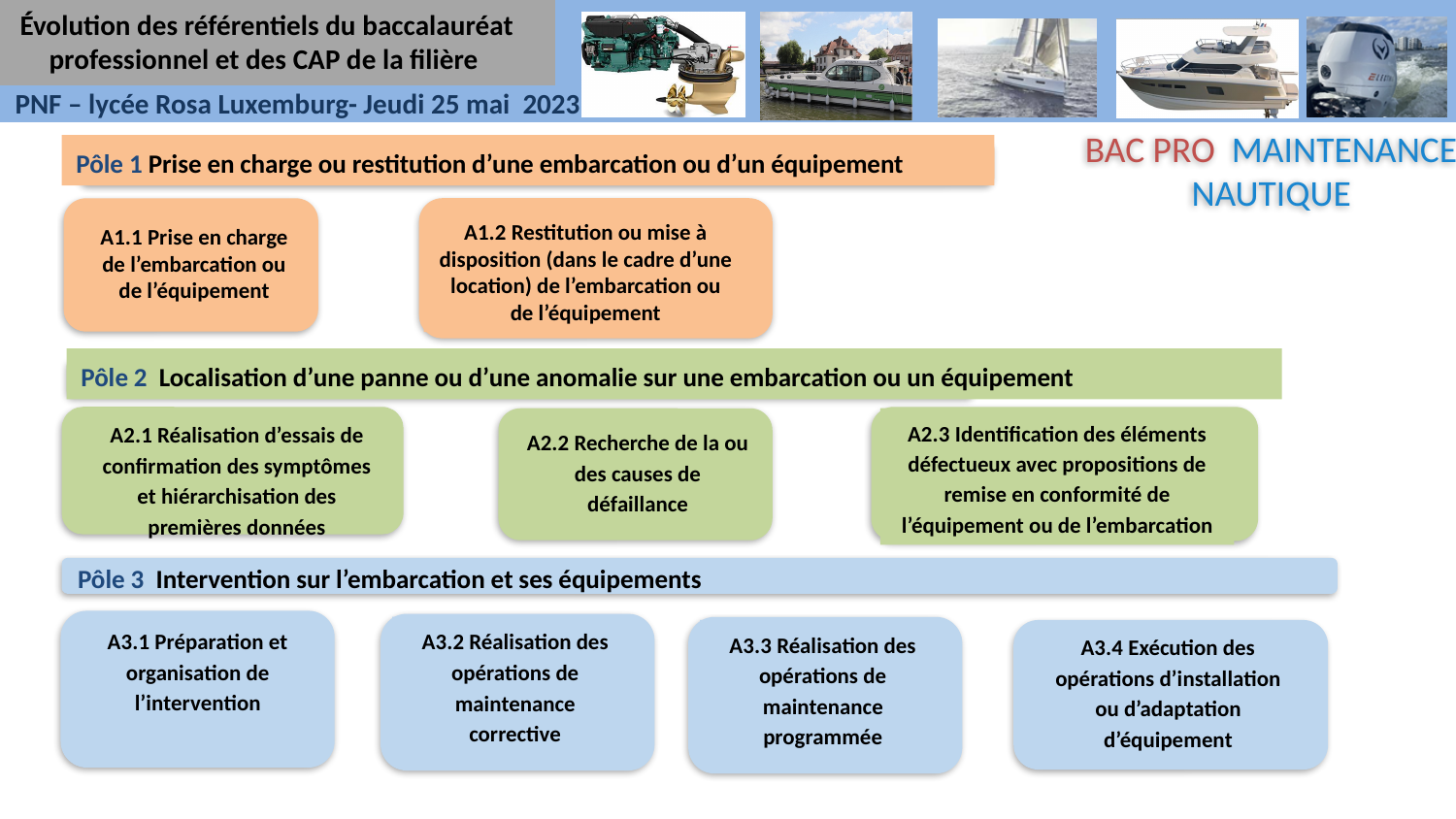

Évolution des référentiels du baccalauréat professionnel et des CAP de la filière
BAC PRO  MAINTENANCE NAUTIQUE
Pôle 1 Prise en charge ou restitution d’une embarcation ou d’un équipement

A1.2 Restitution ou mise à disposition (dans le cadre d’une location) de l’embarcation ou de l’équipement

A1.1 Prise en charge de l’embarcation ou de l’équipement
Pôle 2  Localisation d’une panne ou d’une anomalie sur une embarcation ou un équipement

A2.1 Réalisation d’essais de confirmation des symptômes et hiérarchisation des premières données

A2.3 Identification des éléments défectueux avec propositions de remise en conformité de l’équipement ou de l’embarcation

A2.2 Recherche de la ou des causes de défaillance
Pôle 3  Intervention sur l’embarcation et ses équipements

A3.1 Préparation et organisation de l’intervention

A3.2 Réalisation des opérations de maintenance corrective

A3.3 Réalisation des opérations de maintenance programmée

A3.4 Exécution des opérations d’installation ou d’adaptation d’équipement